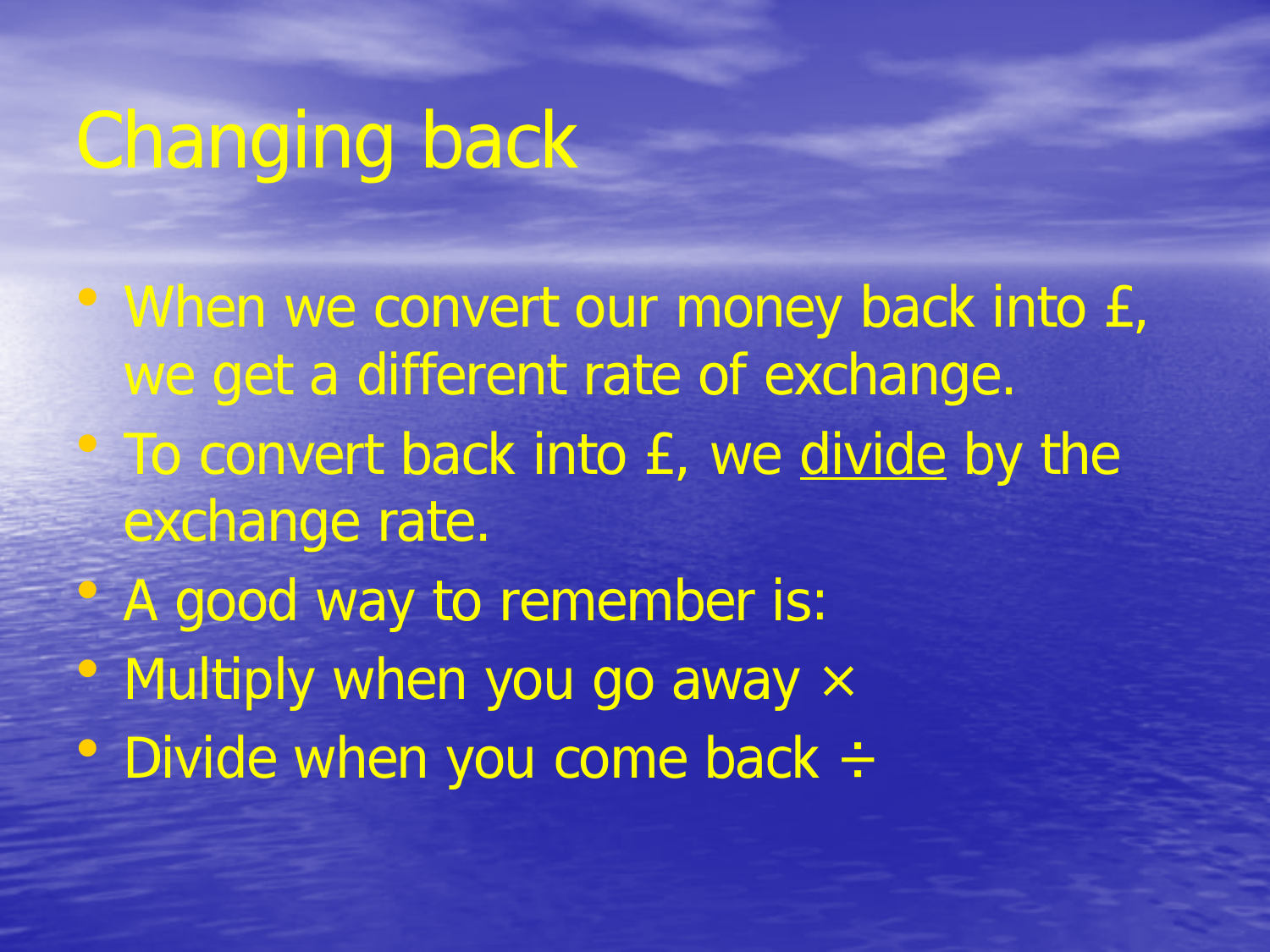

# Changing back
When we convert our money back into £, we get a different rate of exchange.
To convert back into £, we divide by the exchange rate.
A good way to remember is:
Multiply when you go away ×
Divide when you come back ÷